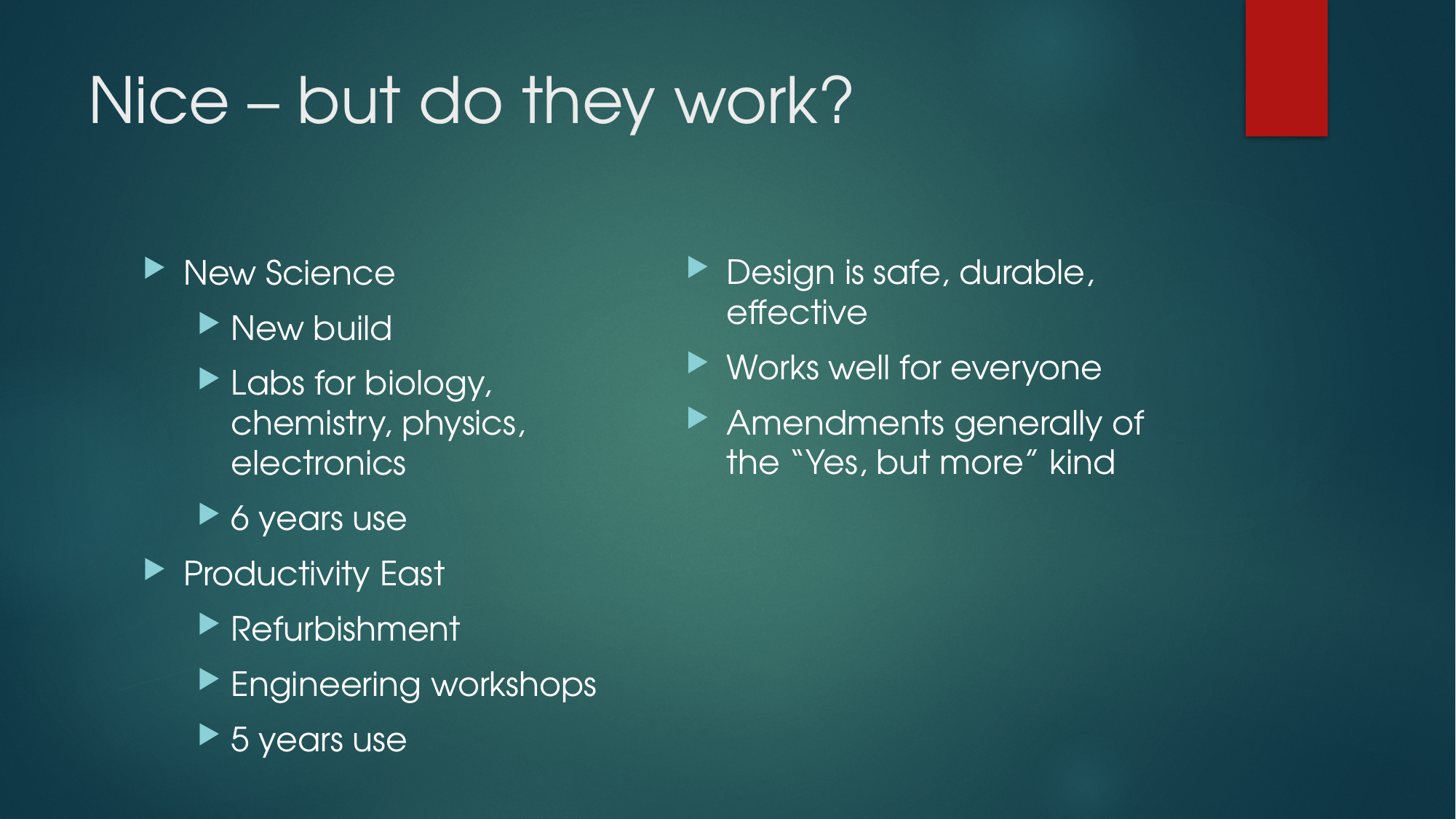

# Nice – but do they work?
Design is safe, durable, effective
Works well for everyone
Amendments generally of the “Yes, but more” kind

New Science
New build
Labs for biology, chemistry, physics, electronics
6 years use
Productivity East
Refurbishment
Engineering workshops
5 years use